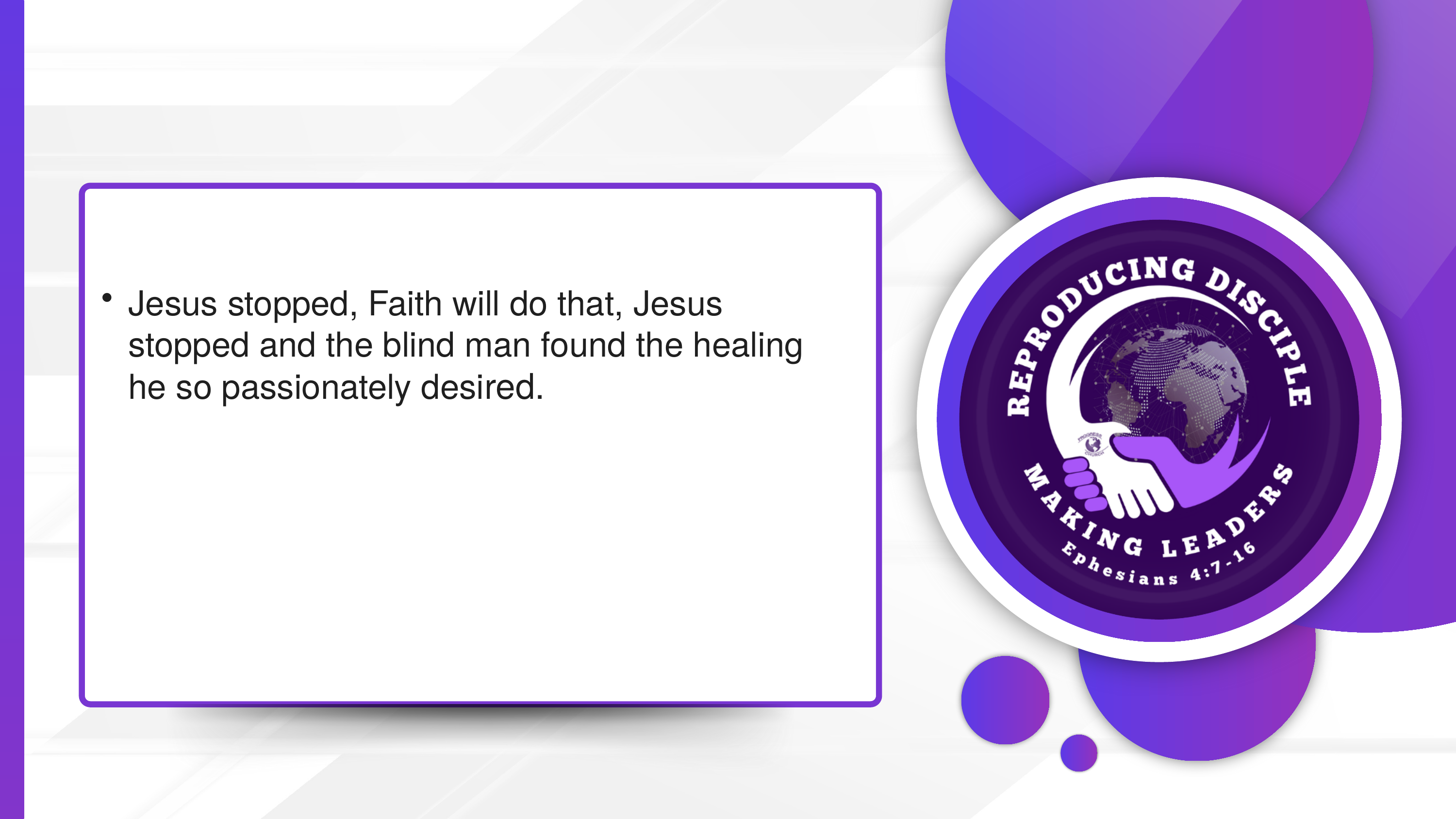

Jesus stopped, Faith will do that, Jesus stopped and the blind man found the healing he so passionately desired.